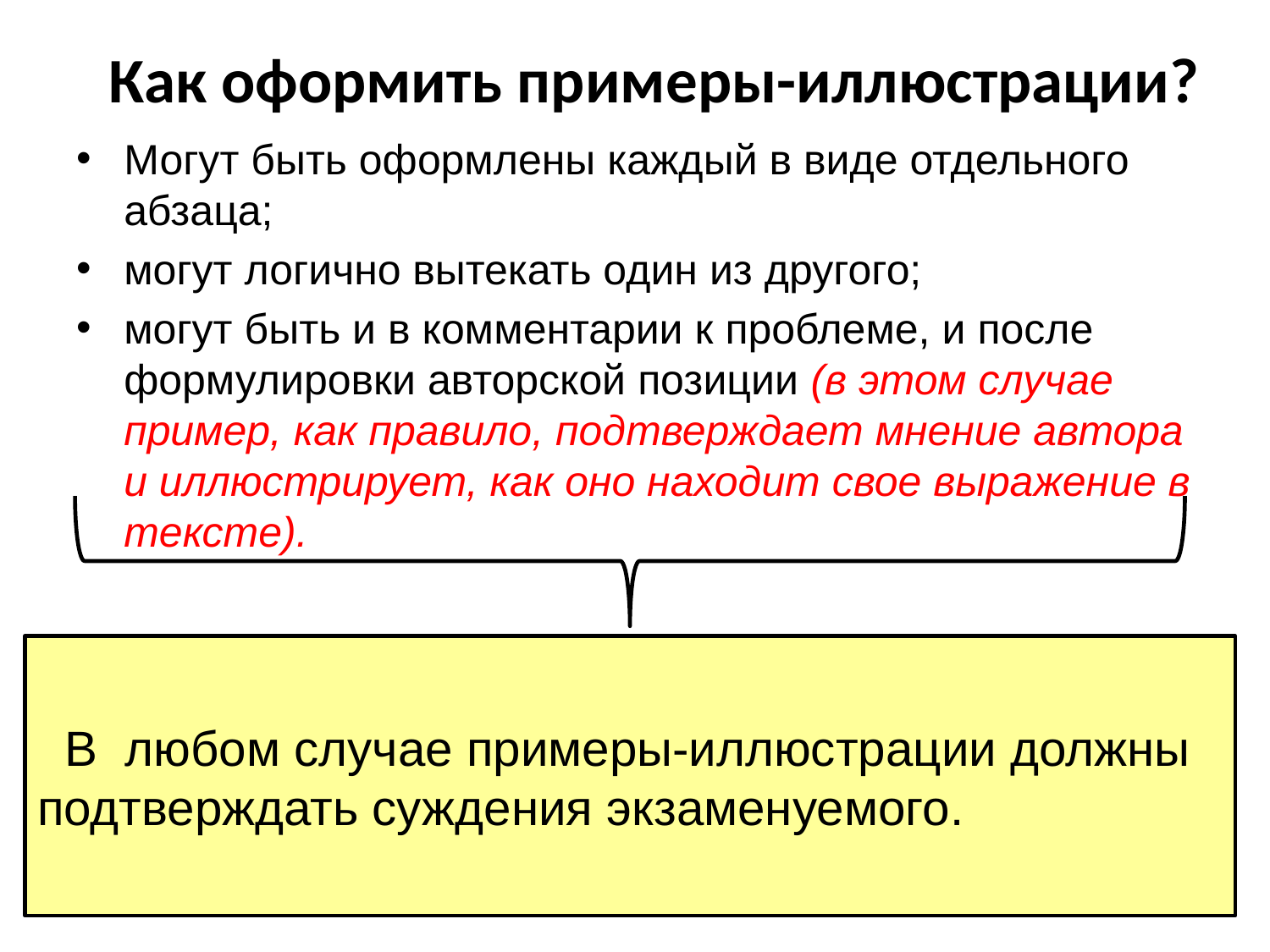

# Как оформить примеры-иллюстрации?
Могут быть оформлены каждый в виде отдельного абзаца;
могут логично вытекать один из другого;
могут быть и в комментарии к проблеме, и после формулировки авторской позиции (в этом случае пример, как правило, подтверждает мнение автора и иллюстрирует, как оно находит свое выражение в тексте).
  В  любом случае примеры-иллюстрации должны подтверждать суждения экзаменуемого.